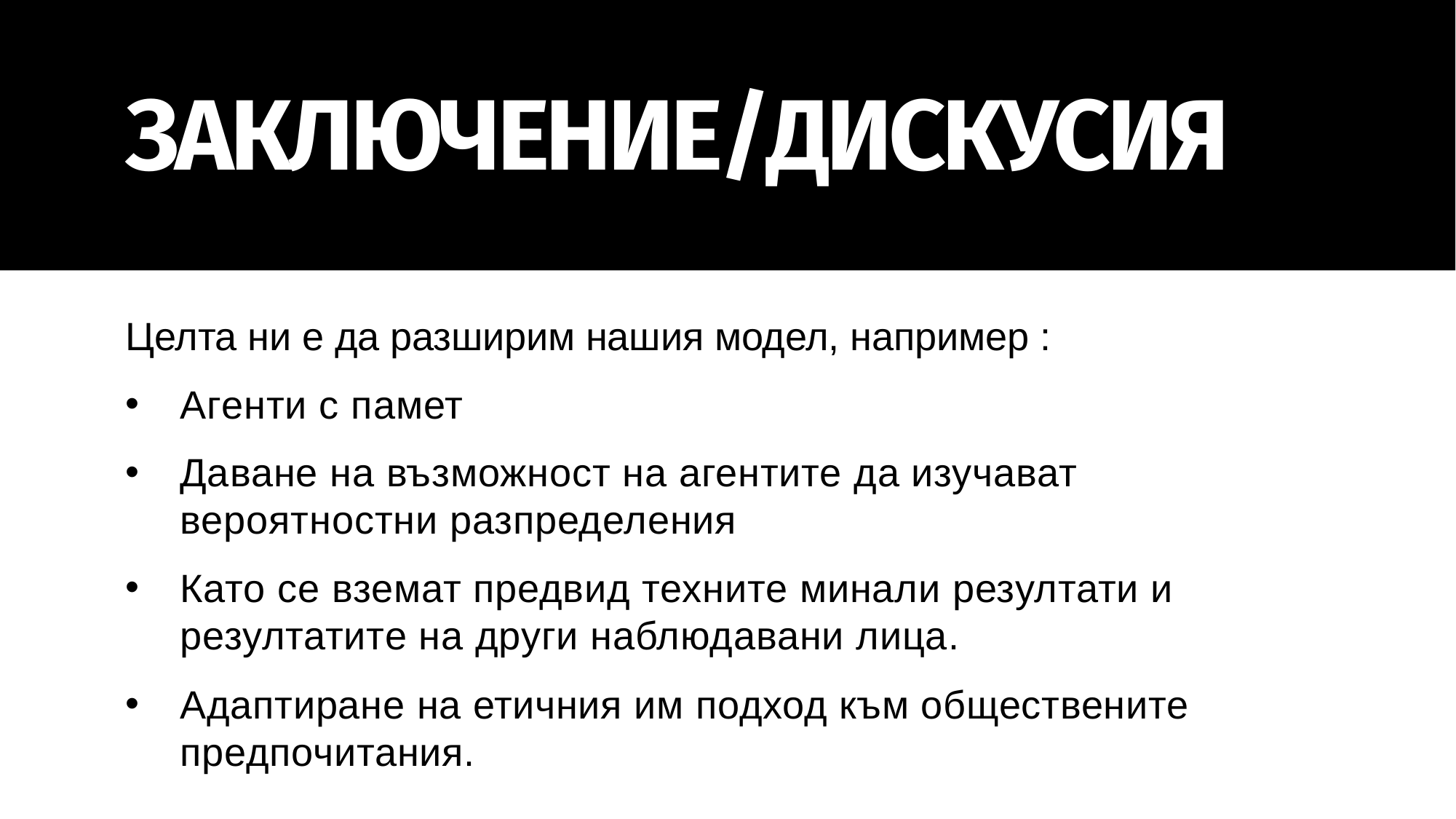

# ЗАКЛЮЧЕНИЕ/ДИСКУСИЯ
Целта ни е да разширим нашия модел, например :
Агенти с памет
Даване на възможност на агентите да изучават вероятностни разпределения
Като се вземат предвид техните минали резултати и резултатите на други наблюдавани лица.
Адаптиране на етичния им подход към обществените предпочитания.